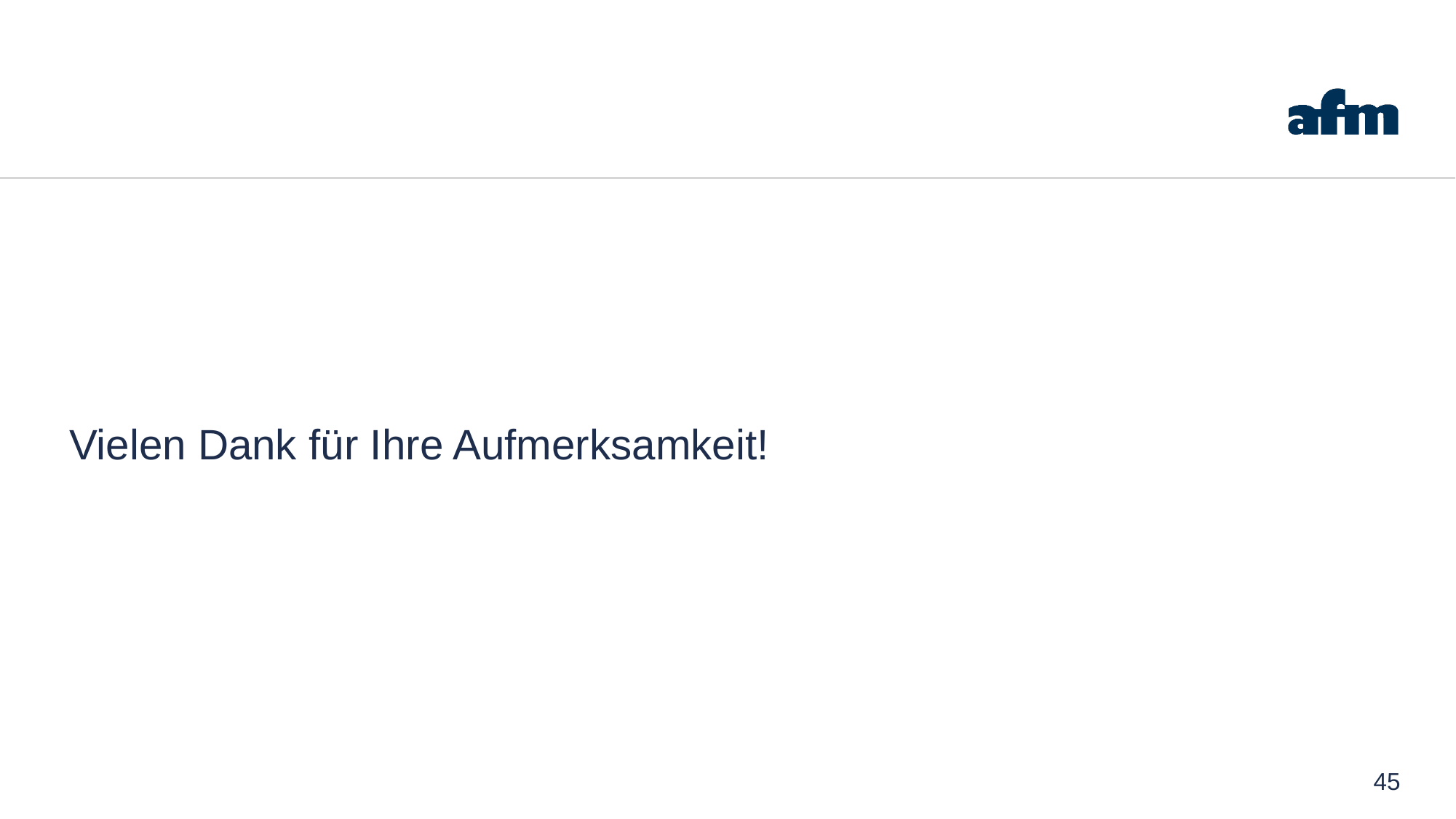

#

Vielen Dank für Ihre Aufmerksamkeit!
45